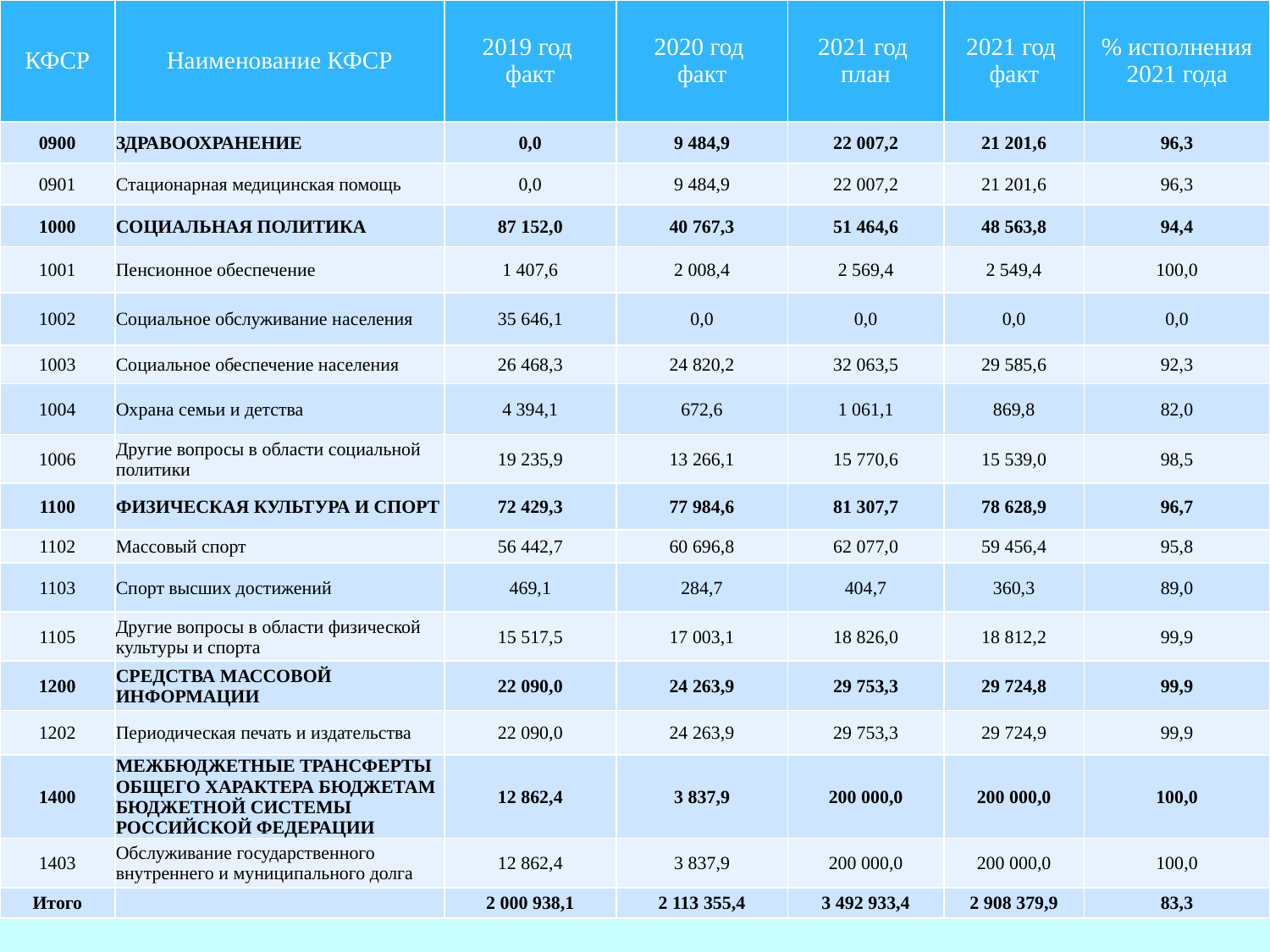

| КФСР | Наименование КФСР | 2019 год факт | 2020 год факт | 2021 год план | 2021 год факт | % исполнения 2021 года |
| --- | --- | --- | --- | --- | --- | --- |
| 0900 | ЗДРАВООХРАНЕНИЕ | 0,0 | 9 484,9 | 22 007,2 | 21 201,6 | 96,3 |
| 0901 | Стационарная медицинская помощь | 0,0 | 9 484,9 | 22 007,2 | 21 201,6 | 96,3 |
| 1000 | СОЦИАЛЬНАЯ ПОЛИТИКА | 87 152,0 | 40 767,3 | 51 464,6 | 48 563,8 | 94,4 |
| 1001 | Пенсионное обеспечение | 1 407,6 | 2 008,4 | 2 569,4 | 2 549,4 | 100,0 |
| 1002 | Социальное обслуживание населения | 35 646,1 | 0,0 | 0,0 | 0,0 | 0,0 |
| 1003 | Социальное обеспечение населения | 26 468,3 | 24 820,2 | 32 063,5 | 29 585,6 | 92,3 |
| 1004 | Охрана семьи и детства | 4 394,1 | 672,6 | 1 061,1 | 869,8 | 82,0 |
| 1006 | Другие вопросы в области социальной политики | 19 235,9 | 13 266,1 | 15 770,6 | 15 539,0 | 98,5 |
| 1100 | ФИЗИЧЕСКАЯ КУЛЬТУРА И СПОРТ | 72 429,3 | 77 984,6 | 81 307,7 | 78 628,9 | 96,7 |
| 1102 | Массовый спорт | 56 442,7 | 60 696,8 | 62 077,0 | 59 456,4 | 95,8 |
| 1103 | Спорт высших достижений | 469,1 | 284,7 | 404,7 | 360,3 | 89,0 |
| 1105 | Другие вопросы в области физической культуры и спорта | 15 517,5 | 17 003,1 | 18 826,0 | 18 812,2 | 99,9 |
| 1200 | СРЕДСТВА МАССОВОЙ ИНФОРМАЦИИ | 22 090,0 | 24 263,9 | 29 753,3 | 29 724,8 | 99,9 |
| 1202 | Периодическая печать и издательства | 22 090,0 | 24 263,9 | 29 753,3 | 29 724,9 | 99,9 |
| 1400 | МЕЖБЮДЖЕТНЫЕ ТРАНСФЕРТЫ ОБЩЕГО ХАРАКТЕРА БЮДЖЕТАМ БЮДЖЕТНОЙ СИСТЕМЫ РОССИЙСКОЙ ФЕДЕРАЦИИ | 12 862,4 | 3 837,9 | 200 000,0 | 200 000,0 | 100,0 |
| 1403 | Обслуживание государственного внутреннего и муниципального долга | 12 862,4 | 3 837,9 | 200 000,0 | 200 000,0 | 100,0 |
| Итого |  | 2 000 938,1 | 2 113 355,4 | 3 492 933,4 | 2 908 379,9 | 83,3 |